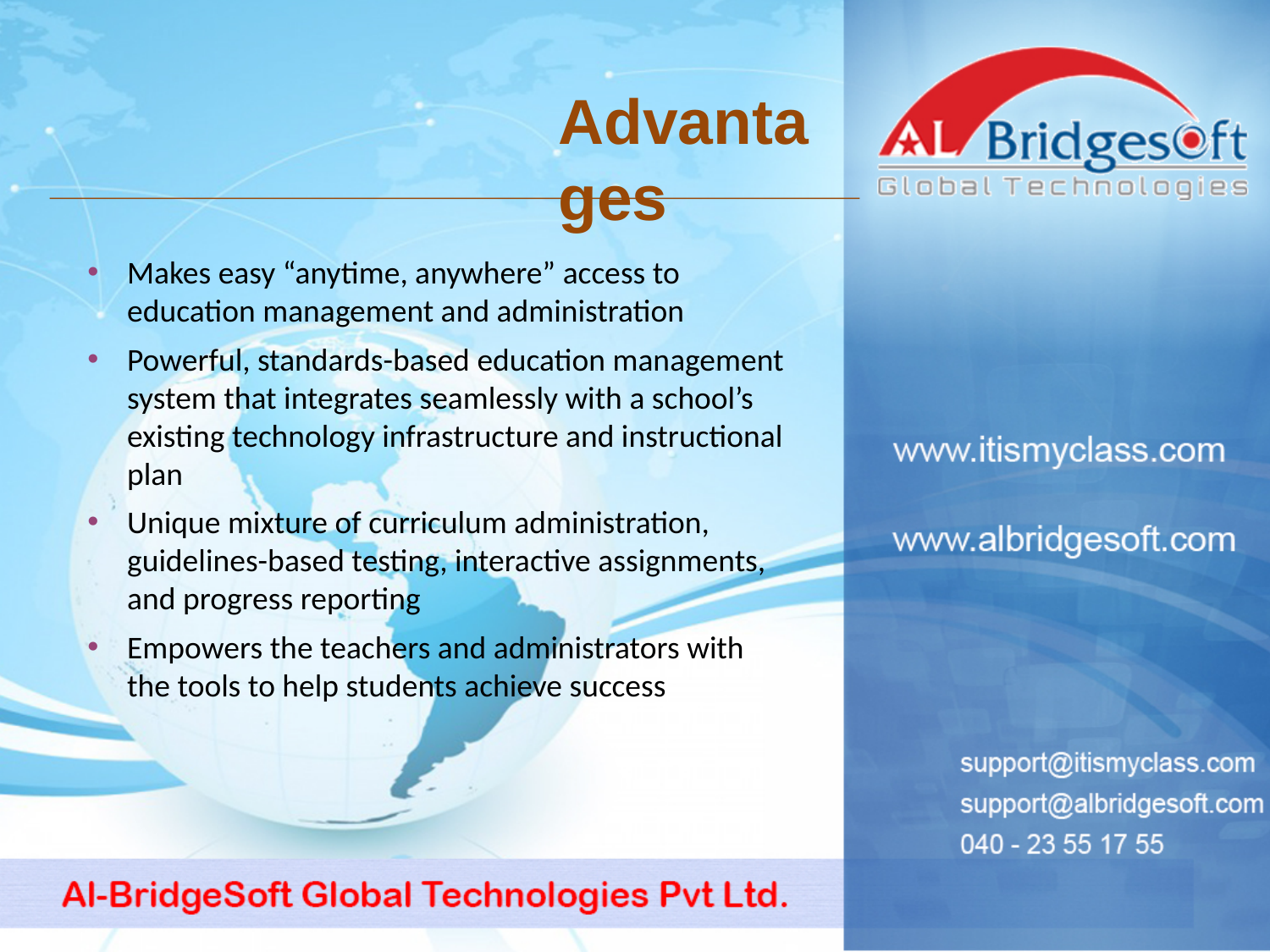

Advantages

Makes easy “anytime, anywhere” access to education management and administration
Powerful, standards-based education management system that integrates seamlessly with a school’s existing technology infrastructure and instructional plan
Unique mixture of curriculum administration, guidelines-based testing, interactive assignments, and progress reporting
Empowers the teachers and administrators with the tools to help students achieve success